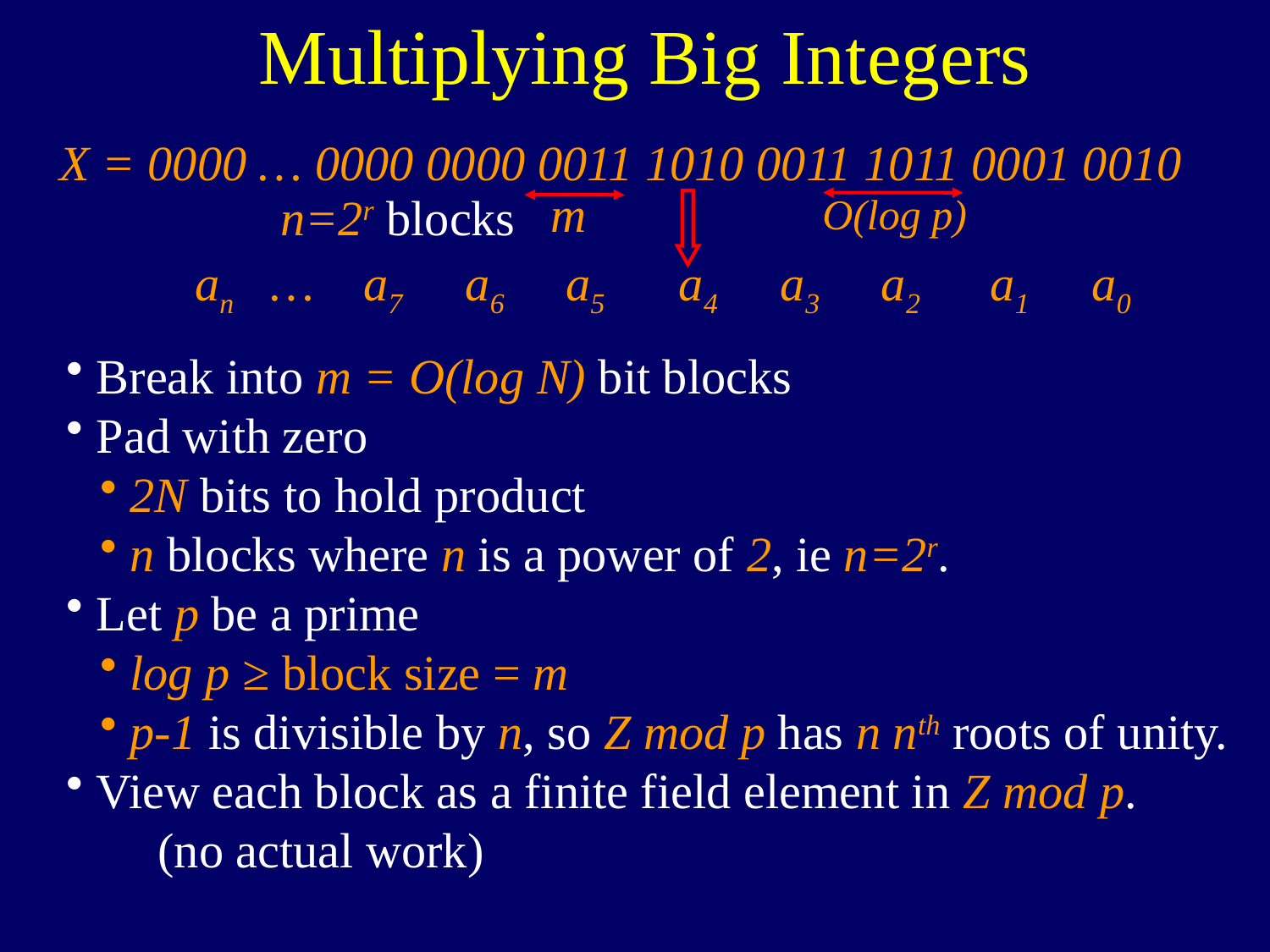

Multiplying Big Integers
X = 0000 … 0000 0000 0011 1010 0011 1011 0001 0010
m

n=2r blocks
O(log p)

an   …    a7        a6     a5      a4        a3     a2         a1        a0
Break into m = O(log N) bit blocks
Pad with zero
2N bits to hold product
n blocks where n is a power of 2, ie n=2r.
Let p be a prime
log p ≥ block size = m
p-1 is divisible by n, so Z mod p has n nth roots of unity.
View each block as a finite field element in Z mod p.
     (no actual work)